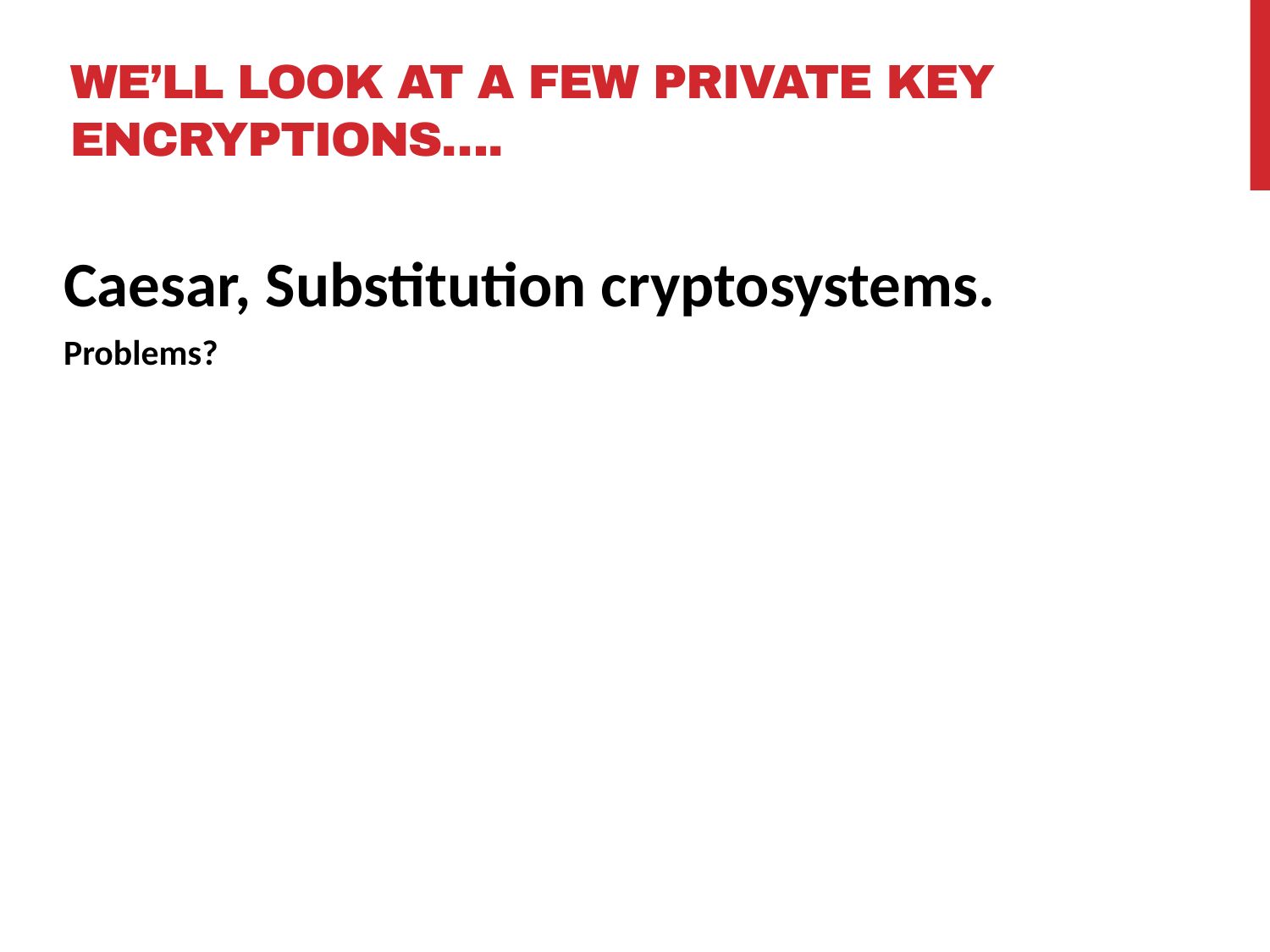

# We’ll look at a few private key encryptions….
Caesar, Substitution cryptosystems.
Problems?